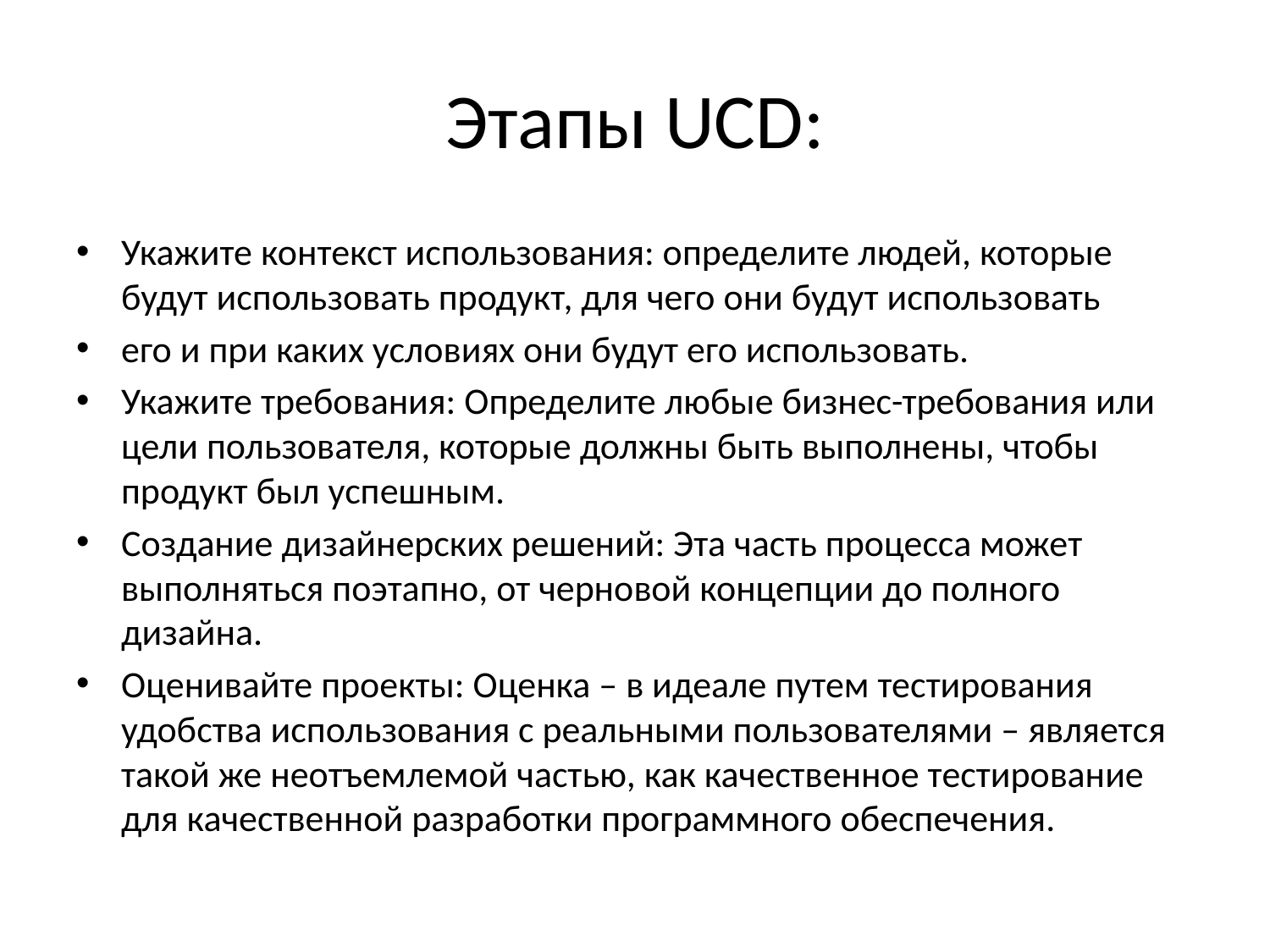

# Этапы UCD:
Укажите контекст использования: определите людей, которые будут использовать продукт, для чего они будут использовать
его и при каких условиях они будут его использовать.
Укажите требования: Определите любые бизнес-требования или цели пользователя, которые должны быть выполнены, чтобы продукт был успешным.
Создание дизайнерских решений: Эта часть процесса может выполняться поэтапно, от черновой концепции до полного дизайна.
Оценивайте проекты: Оценка – в идеале путем тестирования удобства использования с реальными пользователями – является такой же неотъемлемой частью, как качественное тестирование для качественной разработки программного обеспечения.